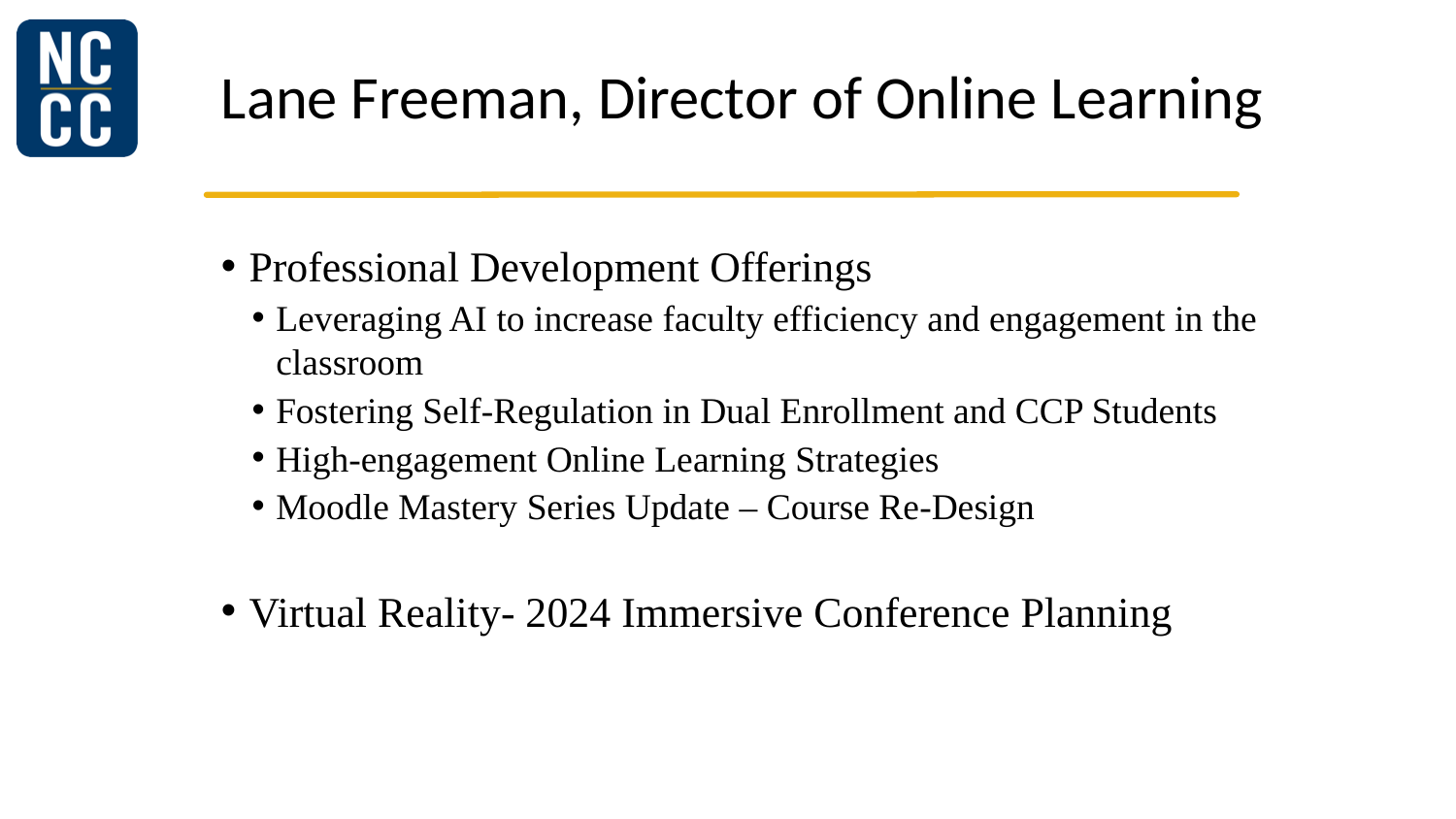

# Lane Freeman, Director of Online Learning
Professional Development Offerings
Leveraging AI to increase faculty efficiency and engagement in the classroom
Fostering Self-Regulation in Dual Enrollment and CCP Students
High-engagement Online Learning Strategies
Moodle Mastery Series Update – Course Re-Design

Virtual Reality- 2024 Immersive Conference Planning